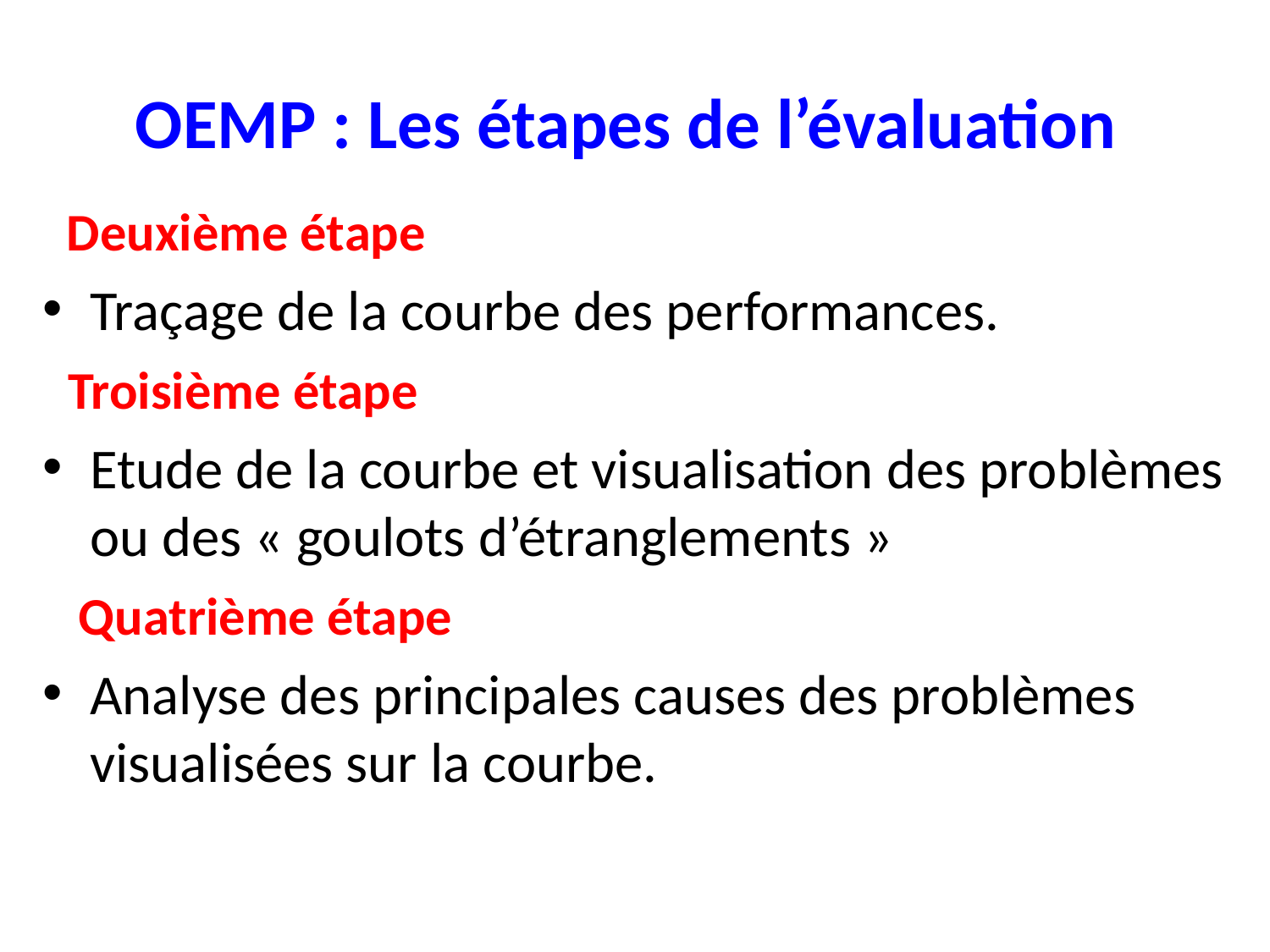

# OEMP : Les étapes de l’évaluation
  Deuxième étape
Traçage de la courbe des performances.
  Troisième étape
Etude de la courbe et visualisation des problèmes ou des « goulots d’étranglements »
   Quatrième étape
Analyse des principales causes des problèmes visualisées sur la courbe.